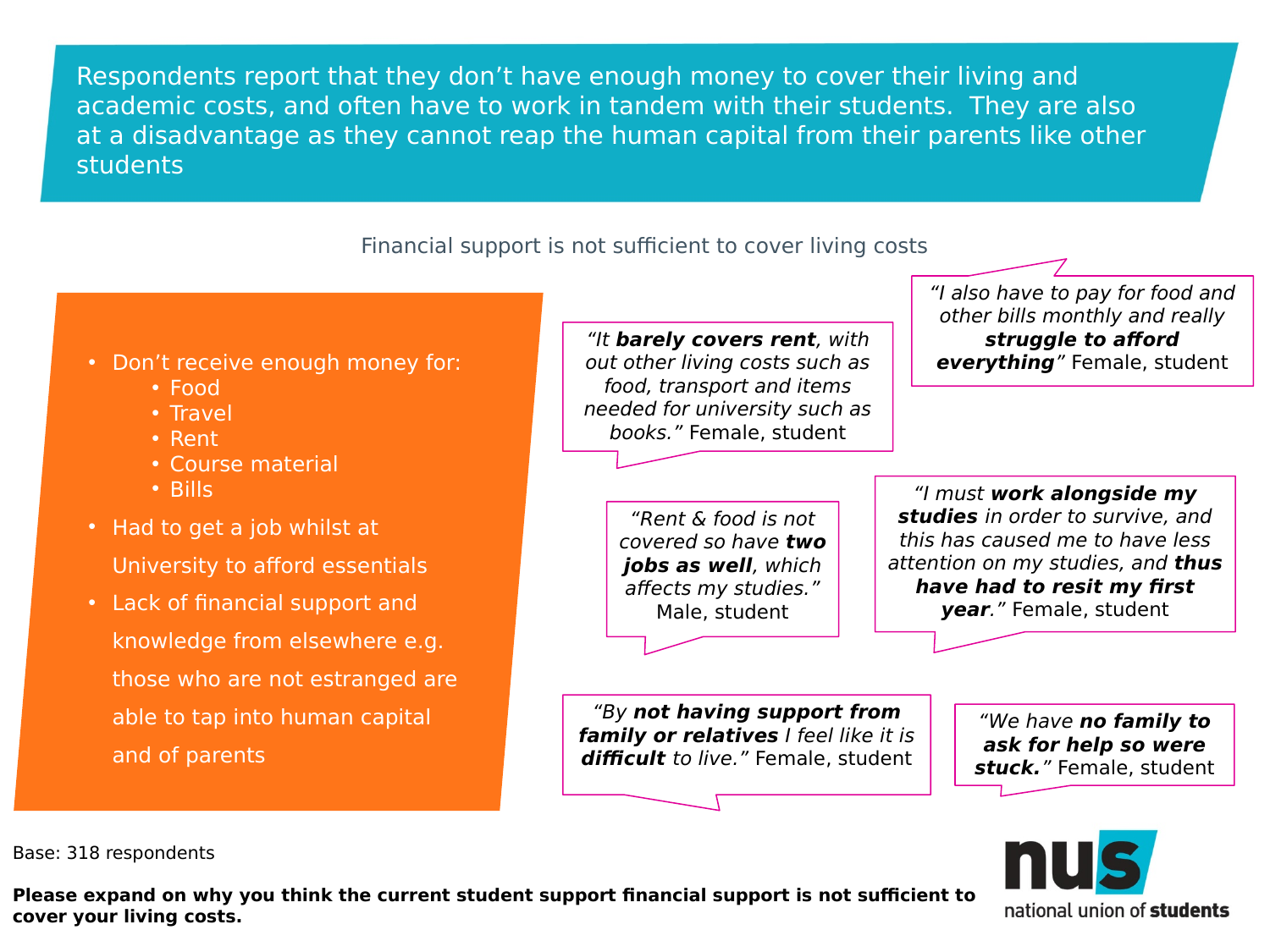

# Respondents report that they don’t have enough money to cover their living and academic costs, and often have to work in tandem with their students.  They are also at a disadvantage as they cannot reap the human capital from their parents like other students
Financial support is not sufficient to cover living costs
“I also have to pay for food and other bills monthly and really struggle to afford everything” Female, student
Don’t receive enough money for:
Food
Travel
Rent
Course material
Bills
Had to get a job whilst at University to afford essentials
Lack of financial support and knowledge from elsewhere e.g. those who are not estranged are able to tap into human capital and of parents
“It barely covers rent, with out other living costs such as food, transport and items needed for university such as books.” Female, student
“I must work alongside my studies in order to survive, and this has caused me to have less attention on my studies, and thus have had to resit my first year.” Female, student
“Rent & food is not covered so have two jobs as well, which affects my studies.” Male, student
“By not having support from family or relatives I feel like it is difficult to live.” Female, student
“We have no family to ask for help so were stuck.” Female, student
Base: 318 respondents

Please expand on why you think the current student support financial support is not sufficient to cover your living costs.